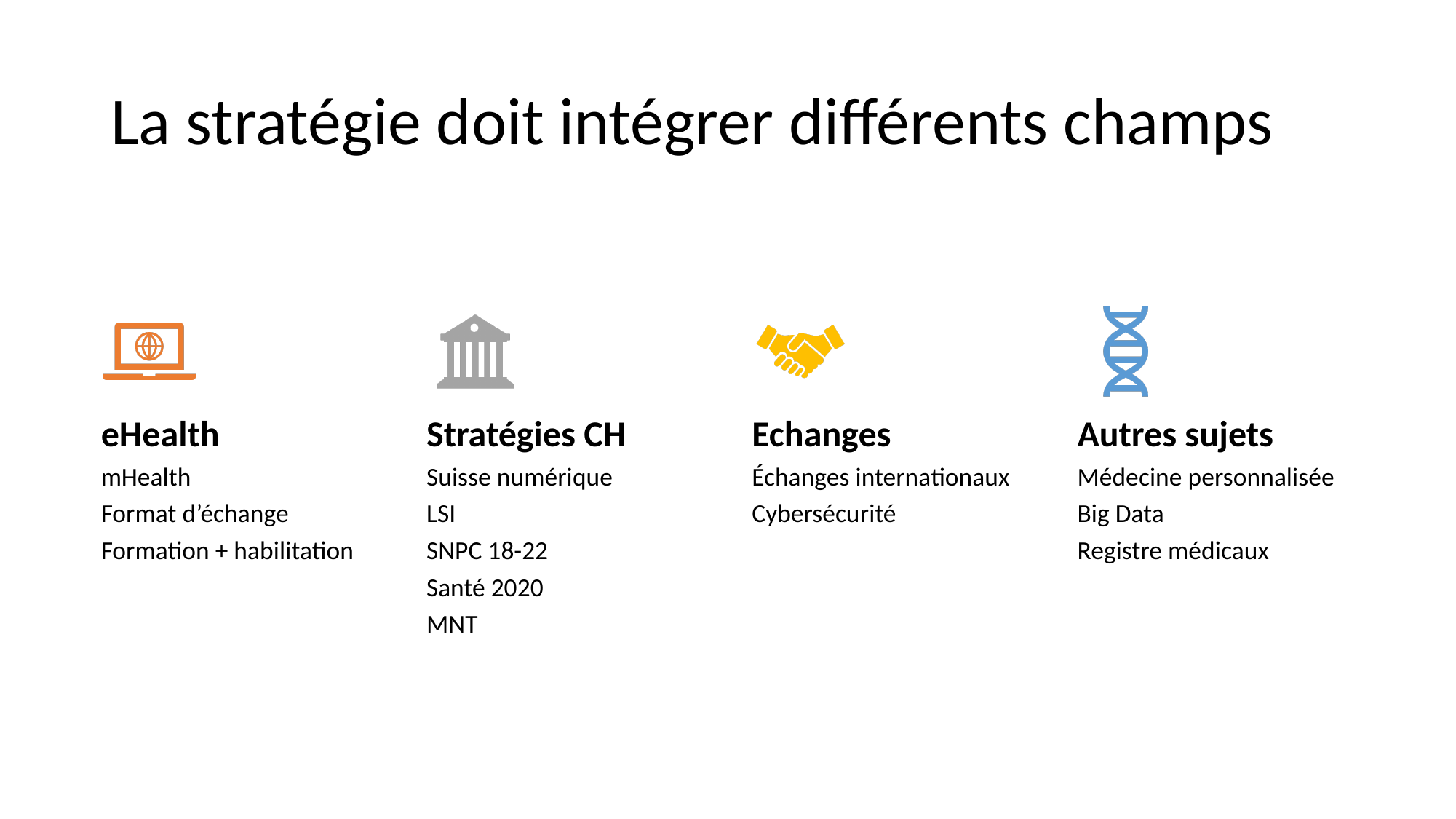

# La stratégie doit intégrer différents champs
eHealth
mHealth
Format d’échange
Formation + habilitation
Stratégies CH
Suisse numérique
LSI
SNPC 18-22
Santé 2020
MNT
Echanges
Échanges internationaux
Cybersécurité
Autres sujets
Médecine personnalisée
Big Data
Registre médicaux